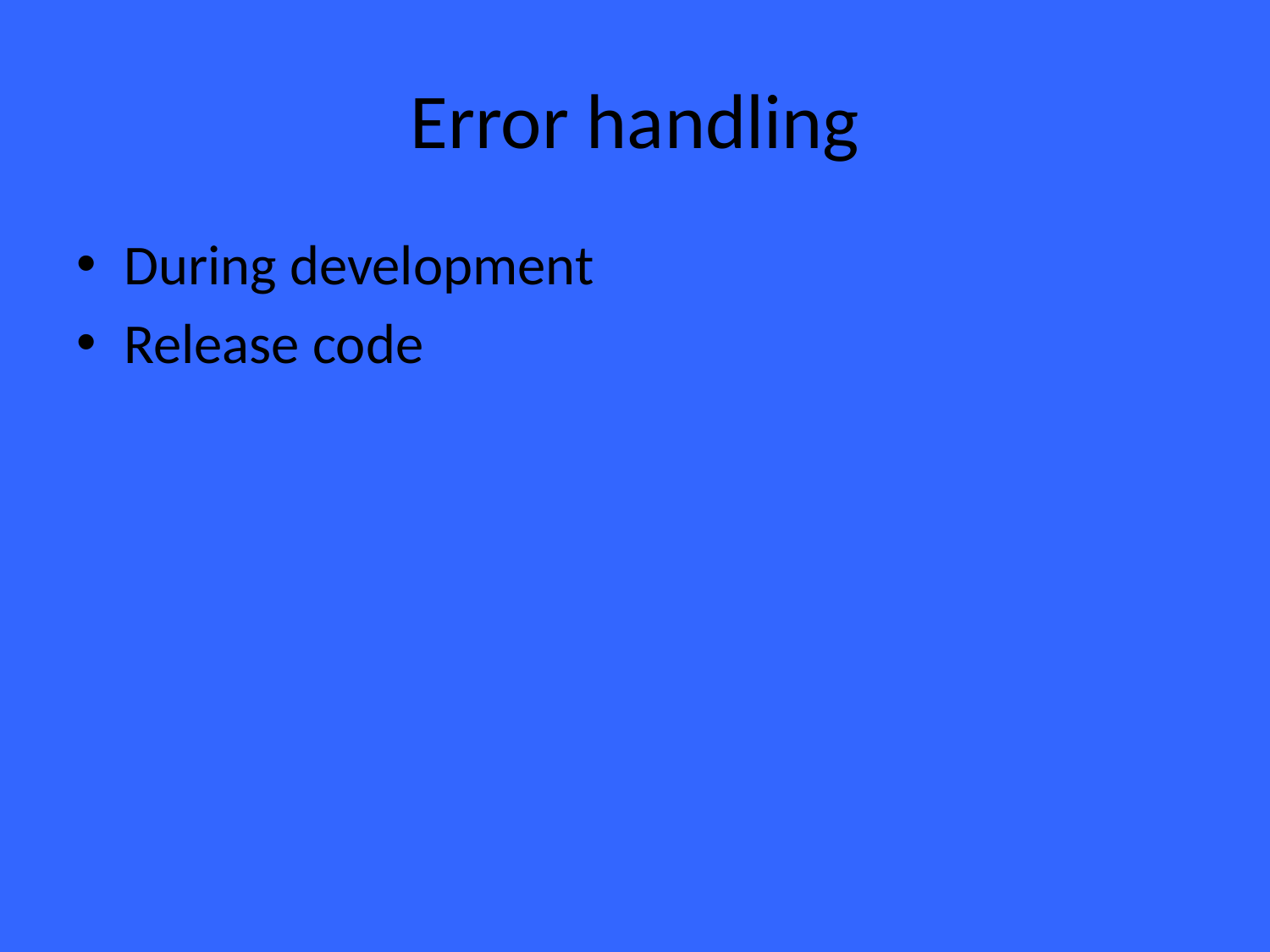

# Error handling
During development
Release code